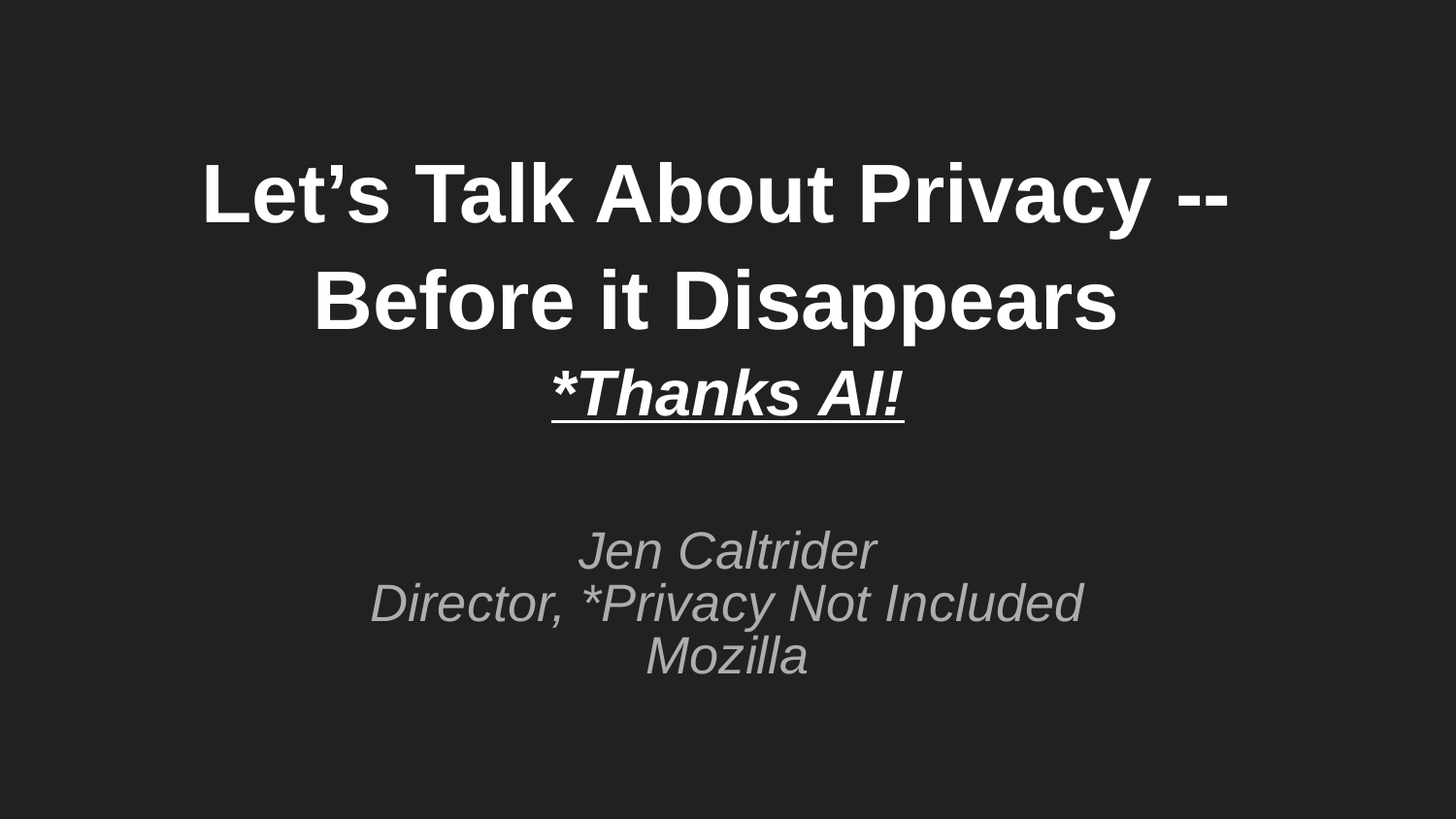

# Let’s Talk About Privacy --
Before it Disappears
*Thanks AI!
Jen Caltrider
Director, *Privacy Not Included
Mozilla